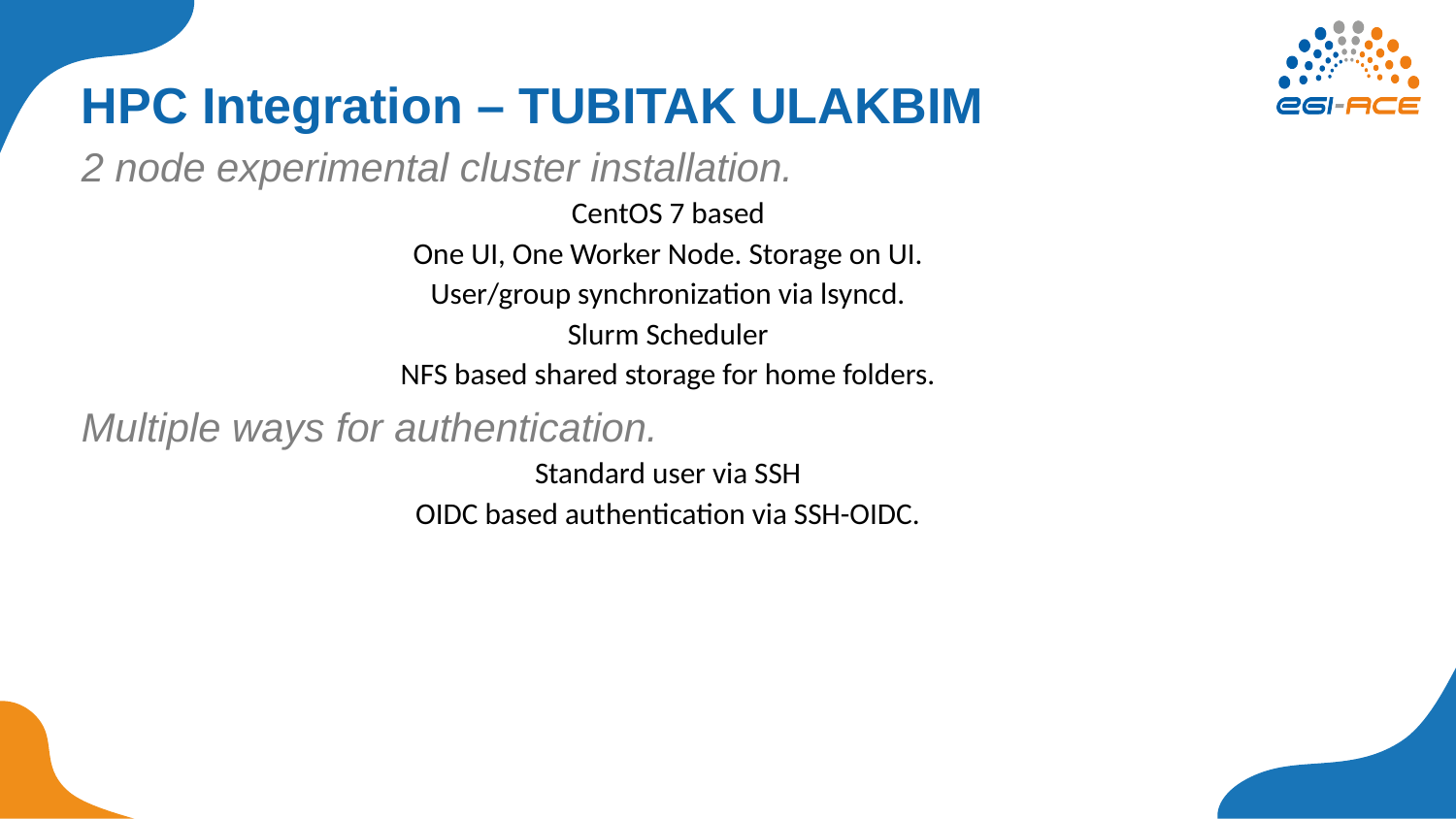

# HPC Integration – TUBITAK ULAKBIM
2 node experimental cluster installation.
CentOS 7 based
One UI, One Worker Node. Storage on UI.
User/group synchronization via lsyncd.
Slurm Scheduler
NFS based shared storage for home folders.
Multiple ways for authentication.
Standard user via SSH
OIDC based authentication via SSH-OIDC.